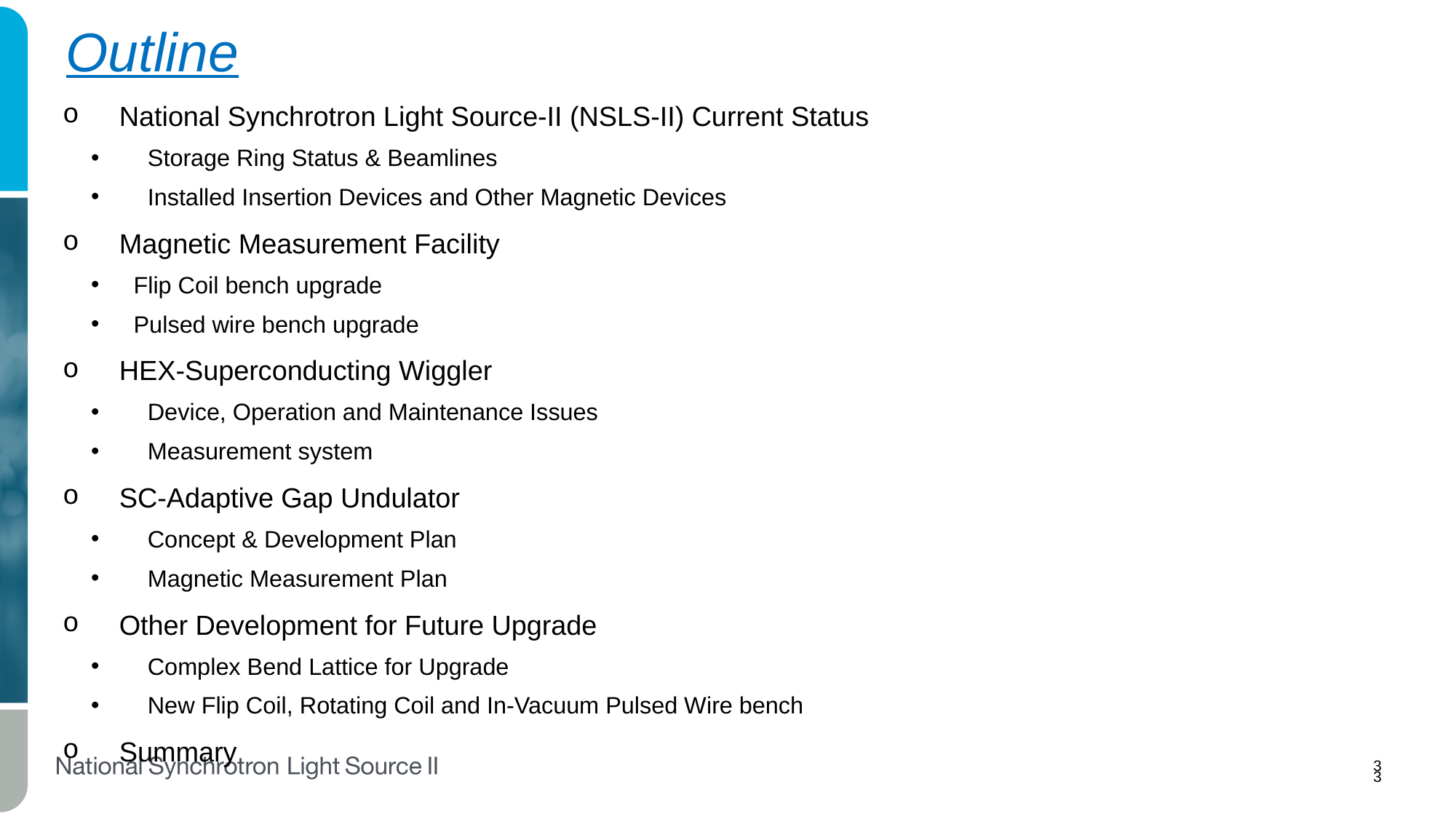

# Outline
National Synchrotron Light Source-II (NSLS-II) Current Status
Storage Ring Status & Beamlines
Installed Insertion Devices and Other Magnetic Devices
Magnetic Measurement Facility
Flip Coil bench upgrade
Pulsed wire bench upgrade
HEX-Superconducting Wiggler
Device, Operation and Maintenance Issues
Measurement system
SC-Adaptive Gap Undulator
Concept & Development Plan
Magnetic Measurement Plan
Other Development for Future Upgrade
Complex Bend Lattice for Upgrade
New Flip Coil, Rotating Coil and In-Vacuum Pulsed Wire bench
Summary
3